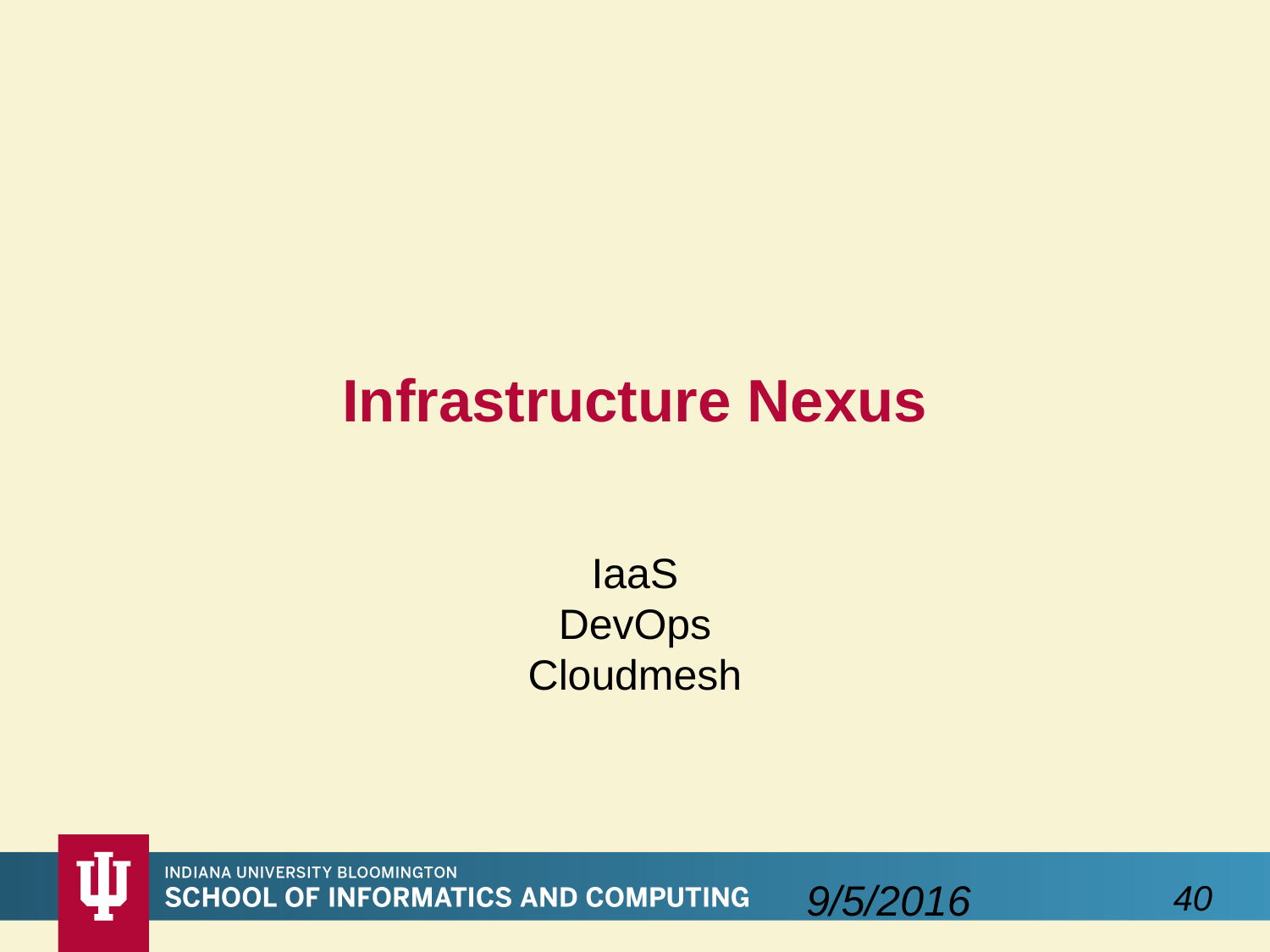

# Infrastructure Nexus
IaaS
DevOps
Cloudmesh
9/5/2016
40